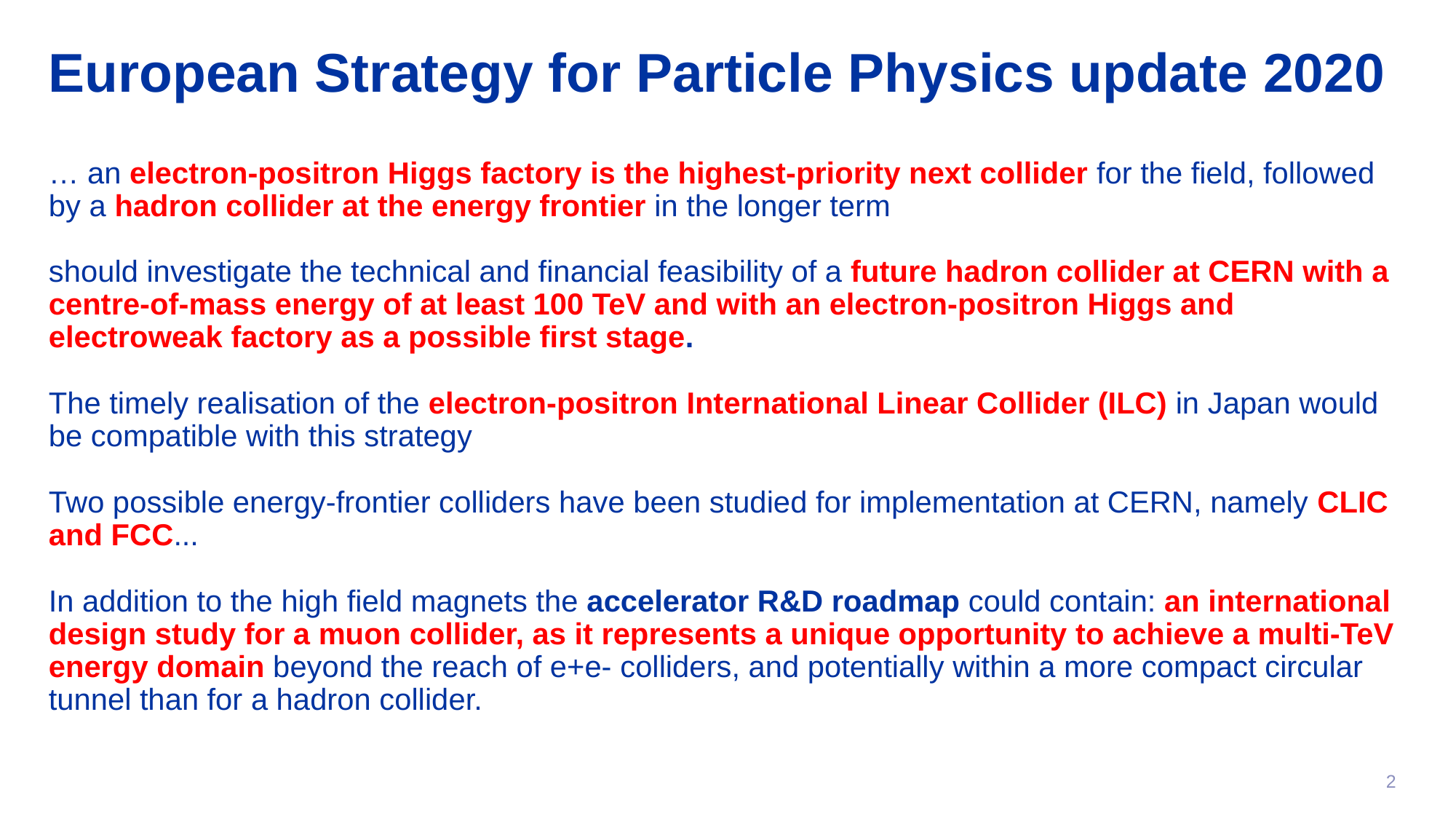

# European Strategy for Particle Physics update 2020
… an electron-positron Higgs factory is the highest-priority next collider for the field, followed by a hadron collider at the energy frontier in the longer term
should investigate the technical and financial feasibility of a future hadron collider at CERN with a centre-of-mass energy of at least 100 TeV and with an electron-positron Higgs and electroweak factory as a possible first stage.
The timely realisation of the electron-positron International Linear Collider (ILC) in Japan would be compatible with this strategy
Two possible energy-frontier colliders have been studied for implementation at CERN, namely CLIC and FCC...
In addition to the high field magnets the accelerator R&D roadmap could contain: an international design study for a muon collider, as it represents a unique opportunity to achieve a multi-TeV energy domain beyond the reach of e+e- colliders, and potentially within a more compact circular tunnel than for a hadron collider.

2